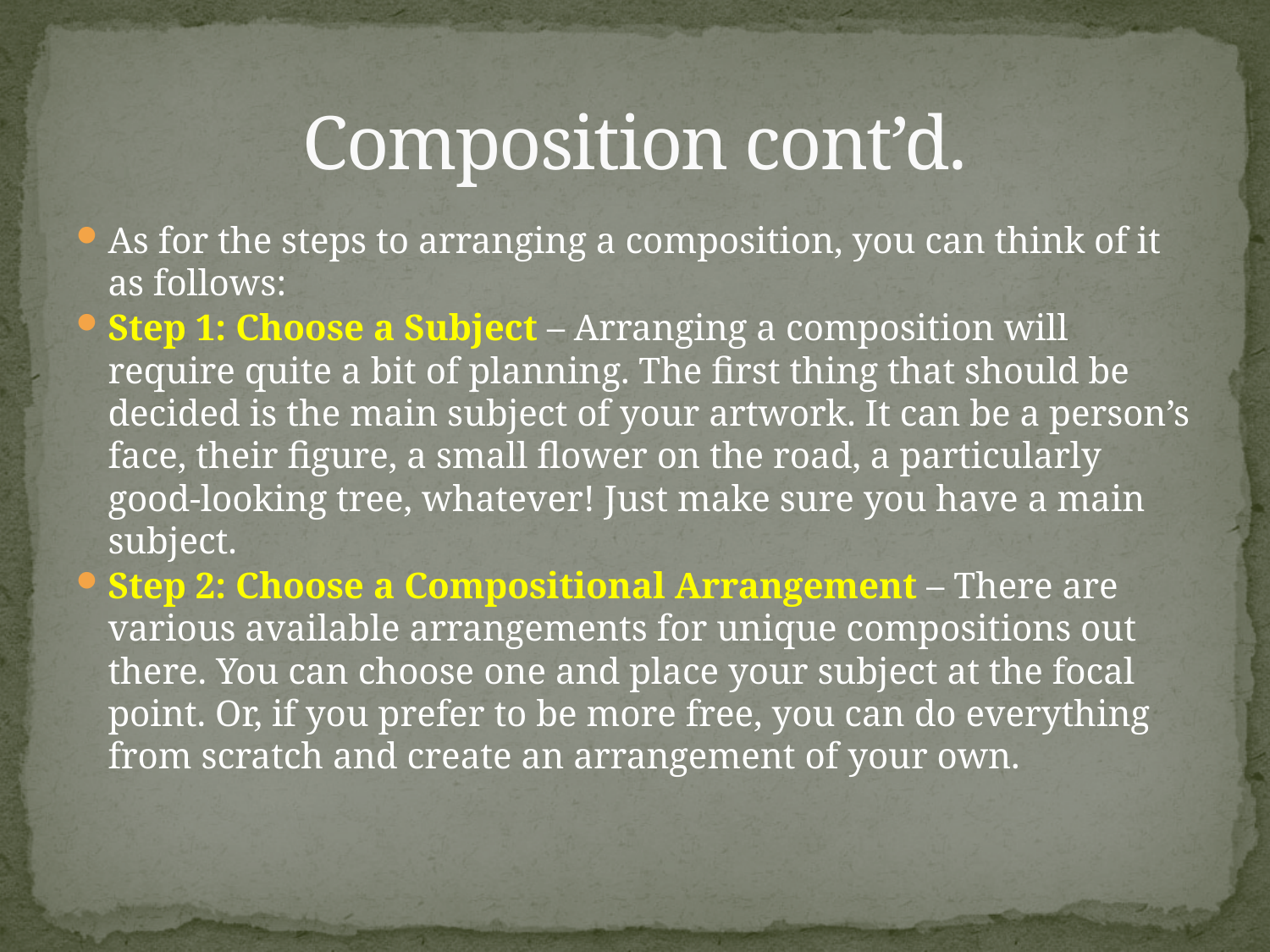

# Composition cont’d.
As for the steps to arranging a composition, you can think of it as follows:
Step 1: Choose a Subject – Arranging a composition will require quite a bit of planning. The first thing that should be decided is the main subject of your artwork. It can be a person’s face, their figure, a small flower on the road, a particularly good-looking tree, whatever! Just make sure you have a main subject.
Step 2: Choose a Compositional Arrangement – There are various available arrangements for unique compositions out there. You can choose one and place your subject at the focal point. Or, if you prefer to be more free, you can do everything from scratch and create an arrangement of your own.